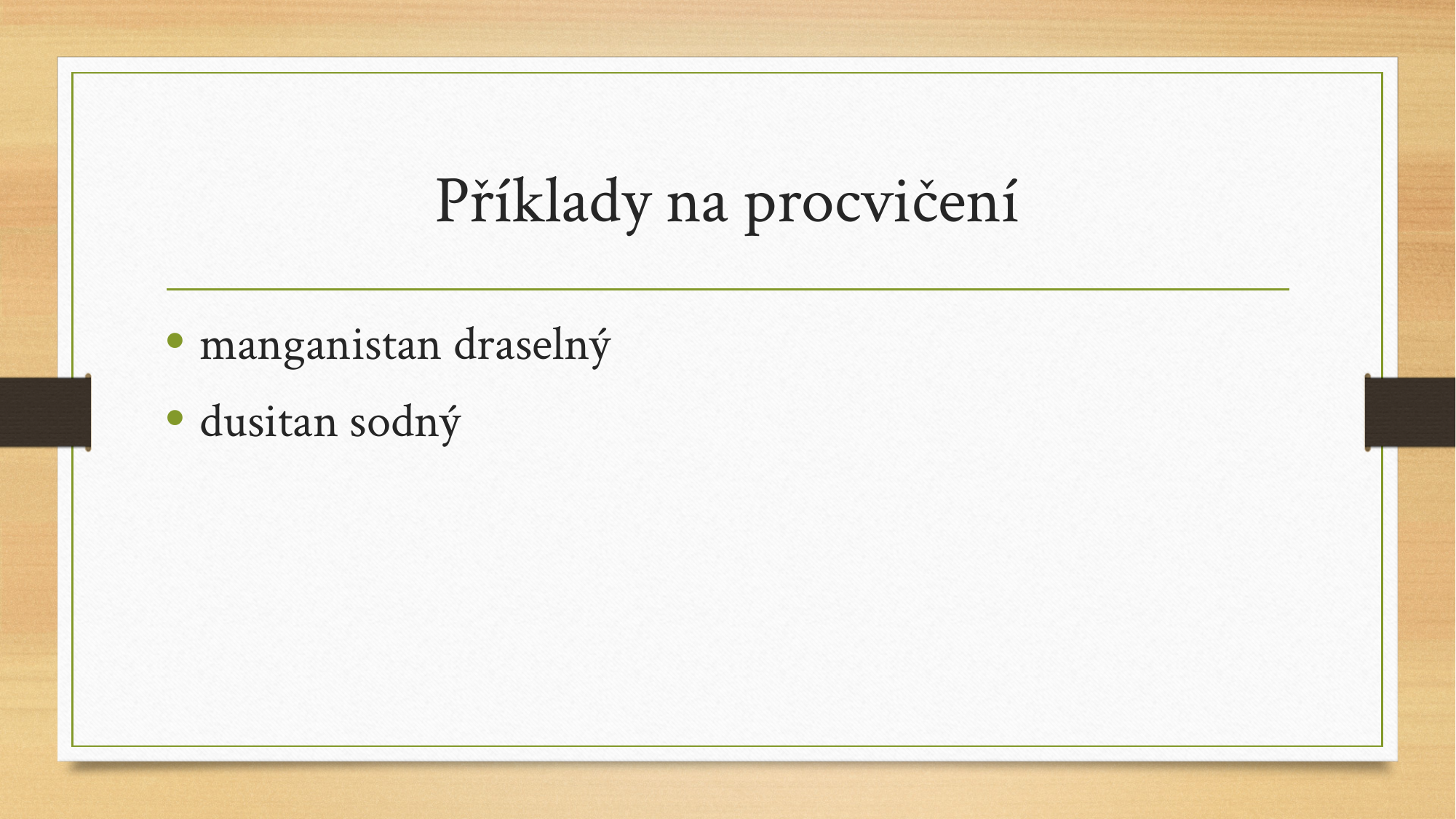

# Příklady na procvičení
manganistan draselný
dusitan sodný